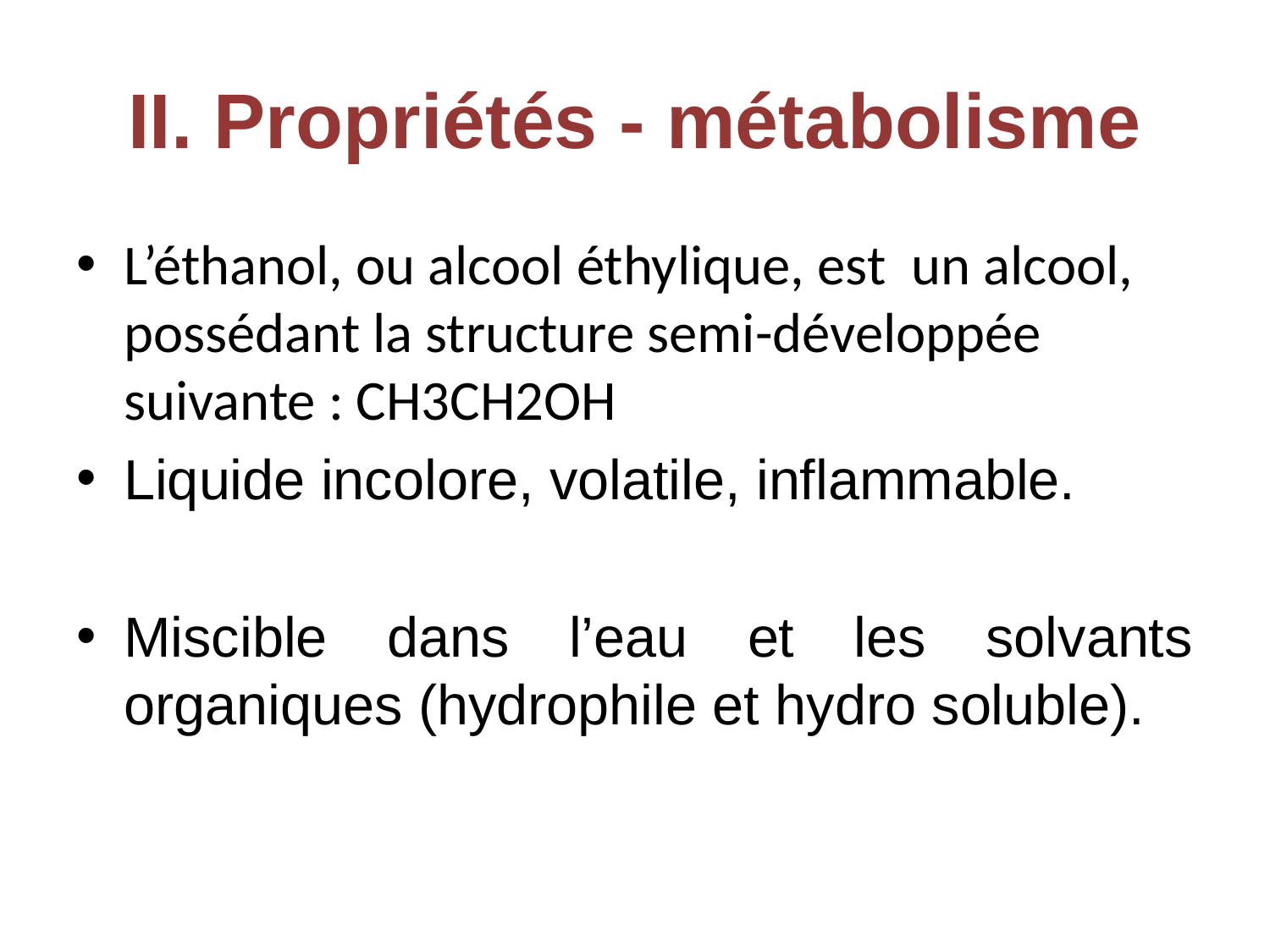

# II. Propriétés - métabolisme
L’éthanol, ou alcool éthylique, est  un alcool, possédant la structure semi-développée suivante : CH3CH2OH
Liquide incolore, volatile, inflammable.

Miscible dans l’eau et les solvants organiques (hydrophile et hydro soluble).